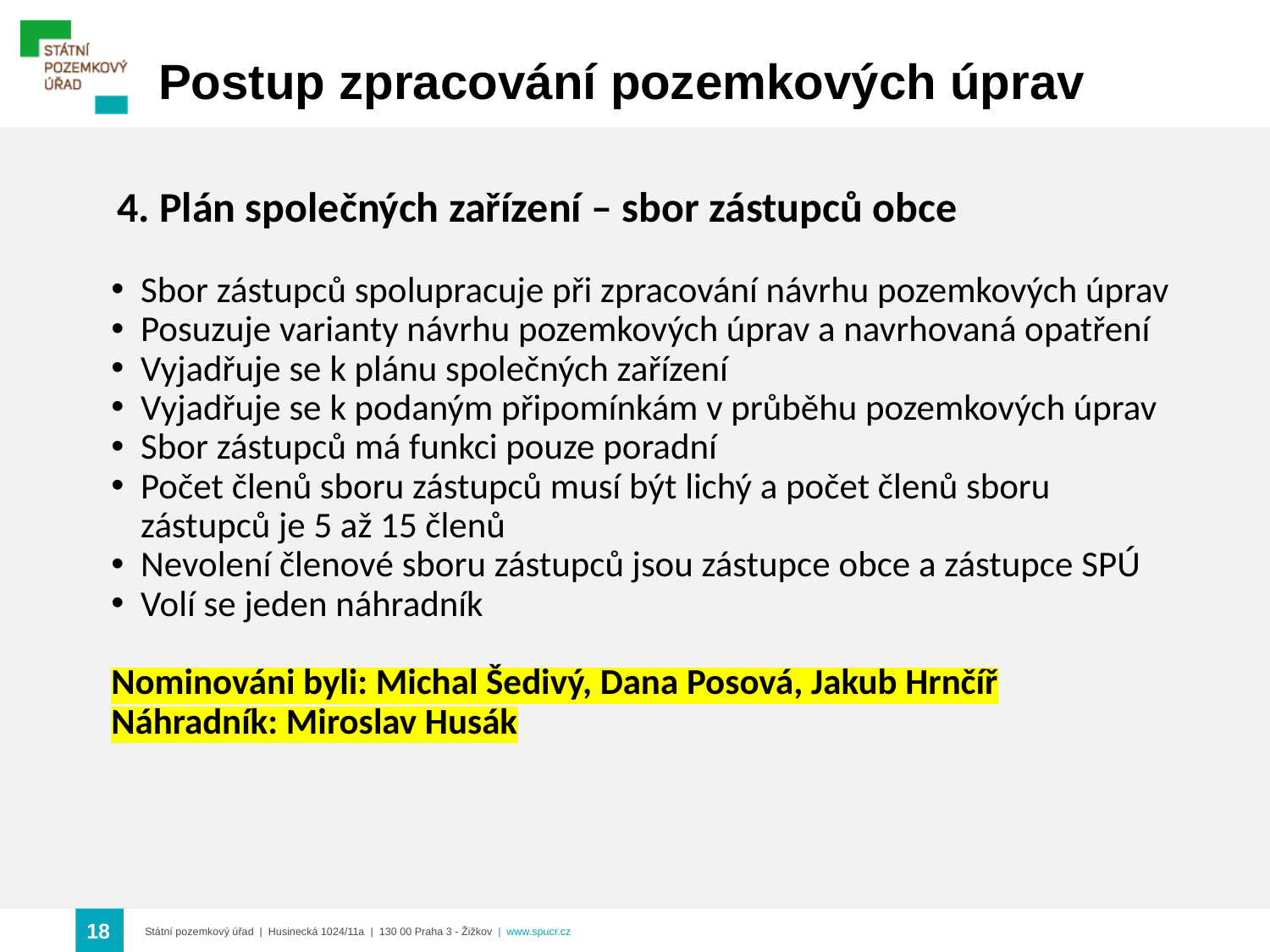

Postup zpracování pozemkových úprav
4. Plán společných zařízení – sbor zástupců obce

Sbor zástupců spolupracuje při zpracování návrhu pozemkových úprav
Posuzuje varianty návrhu pozemkových úprav a navrhovaná opatření
Vyjadřuje se k plánu společných zařízení
Vyjadřuje se k podaným připomínkám v průběhu pozemkových úprav
Sbor zástupců má funkci pouze poradní
Počet členů sboru zástupců musí být lichý a počet členů sboru zástupců je 5 až 15 členů
Nevolení členové sboru zástupců jsou zástupce obce a zástupce SPÚ
Volí se jeden náhradník

Nominováni byli: Michal Šedivý, Dana Posová, Jakub Hrnčíř
Náhradník: Miroslav Husák